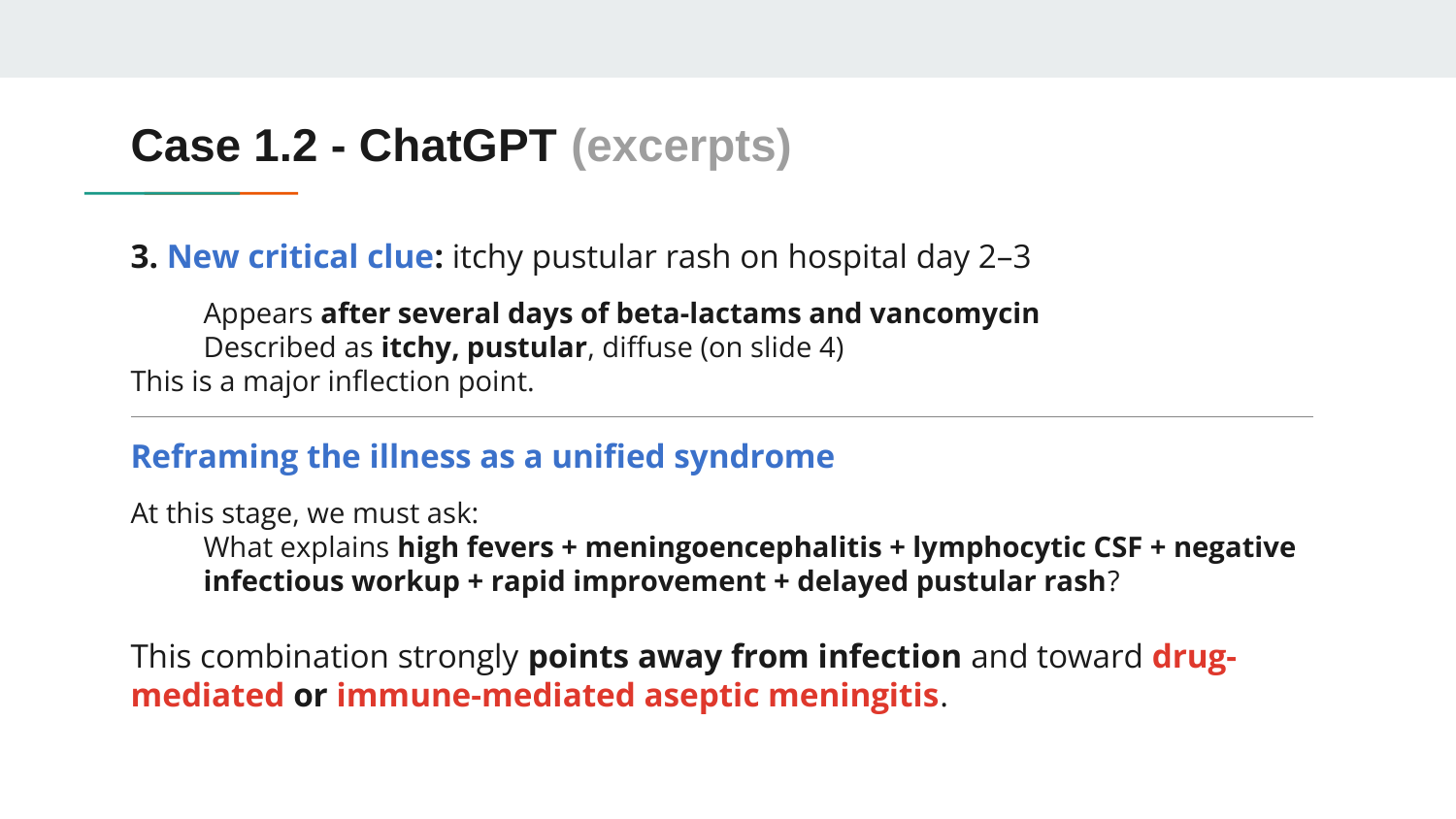

# Case 1.2 - ChatGPT (excerpts)
3. New critical clue: itchy pustular rash on hospital day 2–3
Appears after several days of beta-lactams and vancomycin
Described as itchy, pustular, diffuse (on slide 4)
This is a major inflection point.

Reframing the illness as a unified syndrome
At this stage, we must ask:
What explains high fevers + meningoencephalitis + lymphocytic CSF + negative infectious workup + rapid improvement + delayed pustular rash?

This combination strongly points away from infection and toward drug-mediated or immune-mediated aseptic meningitis.